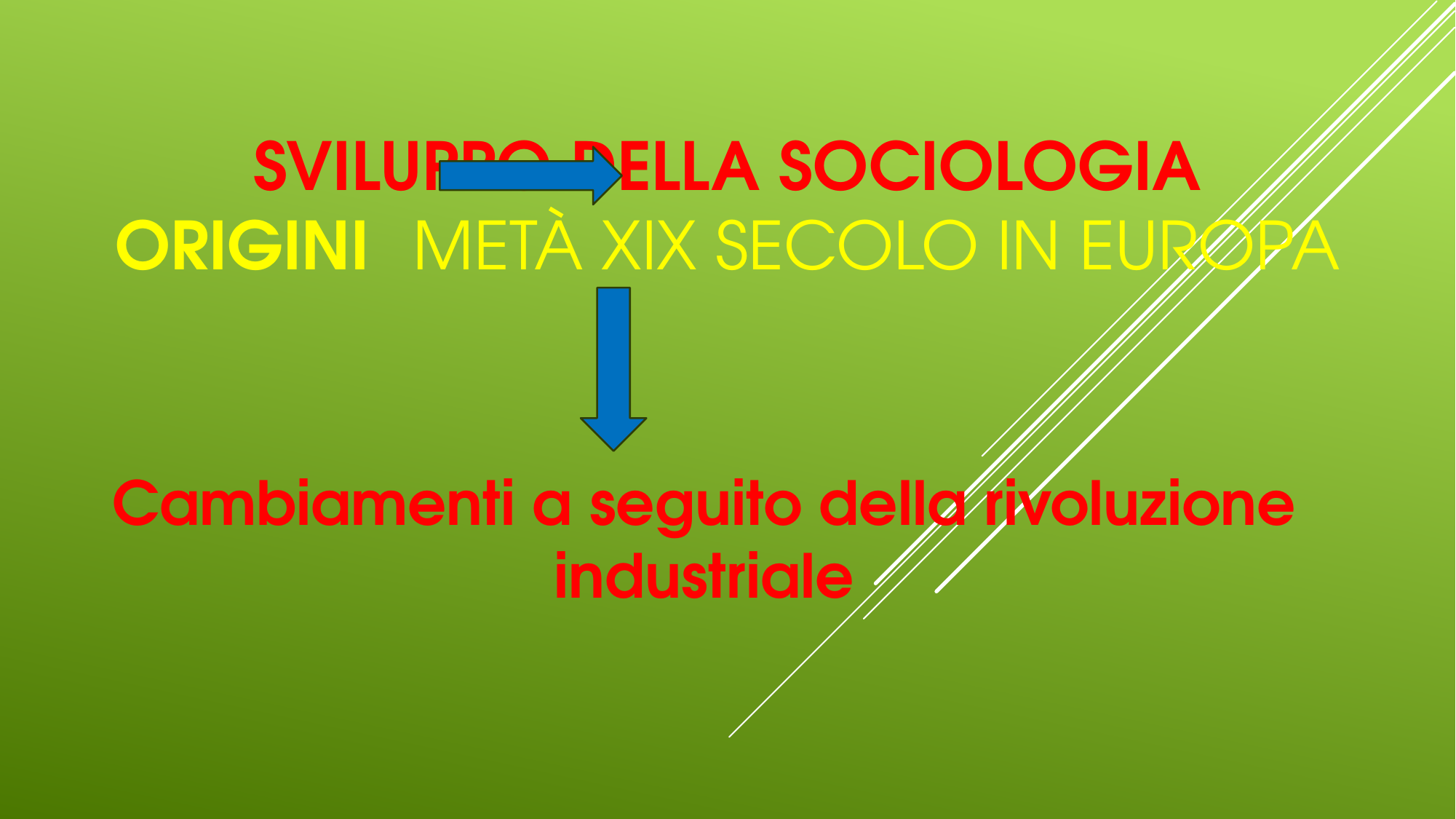

# Sviluppo della sociologia origini 				metà XIX secolo in Europa

Cambiamenti a seguito della rivoluzione industriale